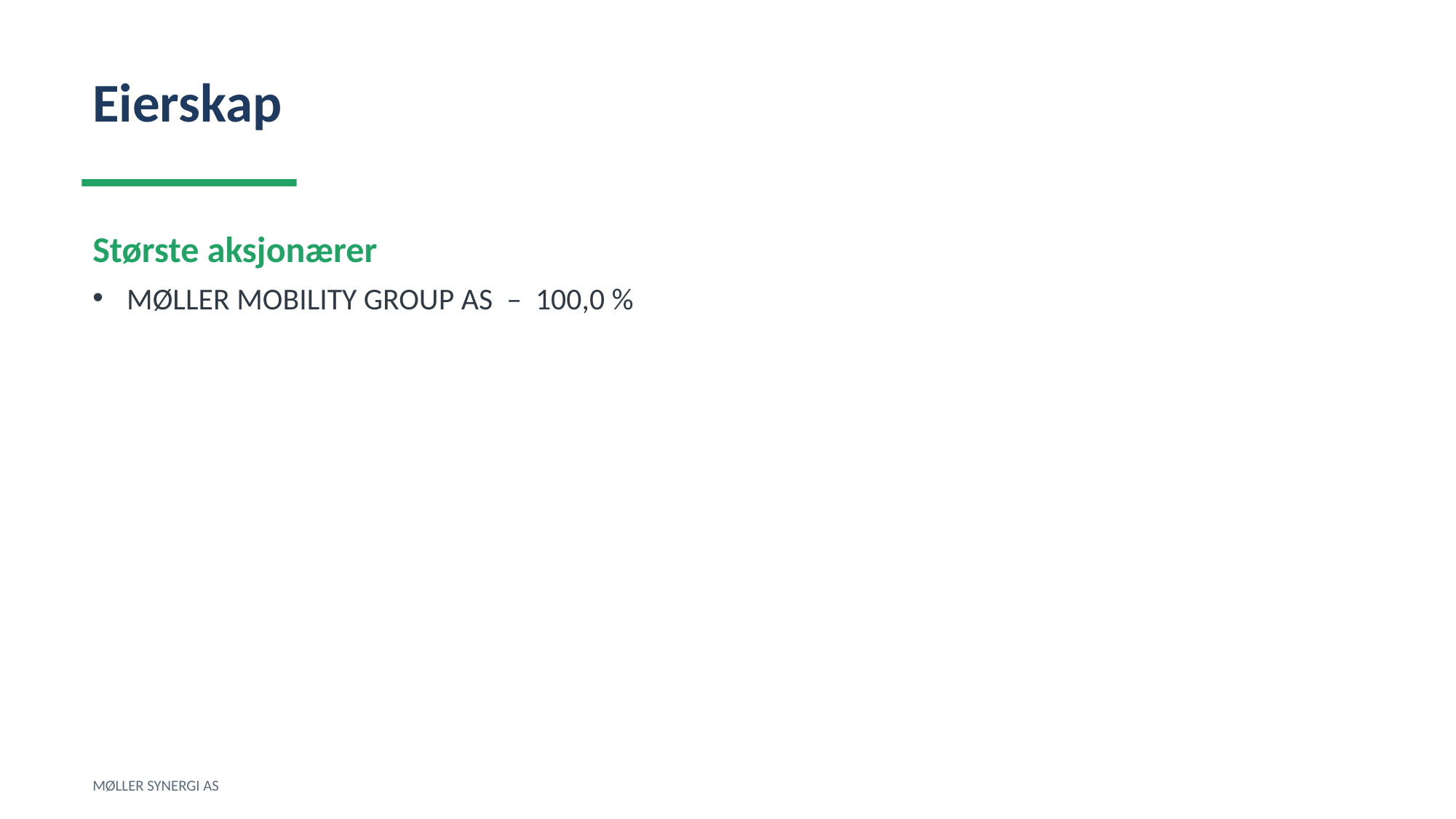

Eierskap

Største aksjonærer
MØLLER MOBILITY GROUP AS  –  100,0 %
MØLLER SYNERGI AS